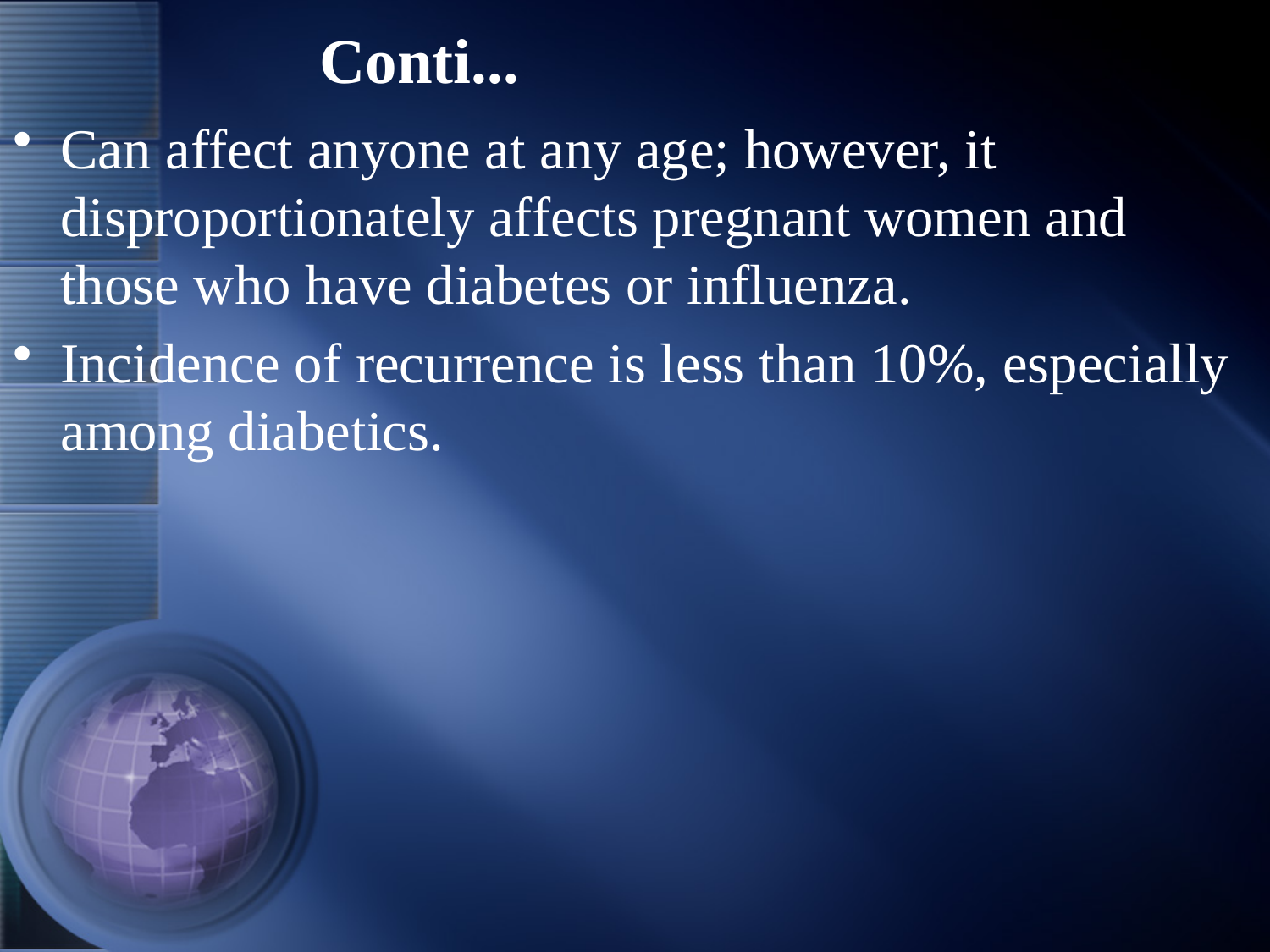

# Conti...
Can affect anyone at any age; however, it disproportionately affects pregnant women and those who have diabetes or influenza.
Incidence of recurrence is less than 10%, especially among diabetics.